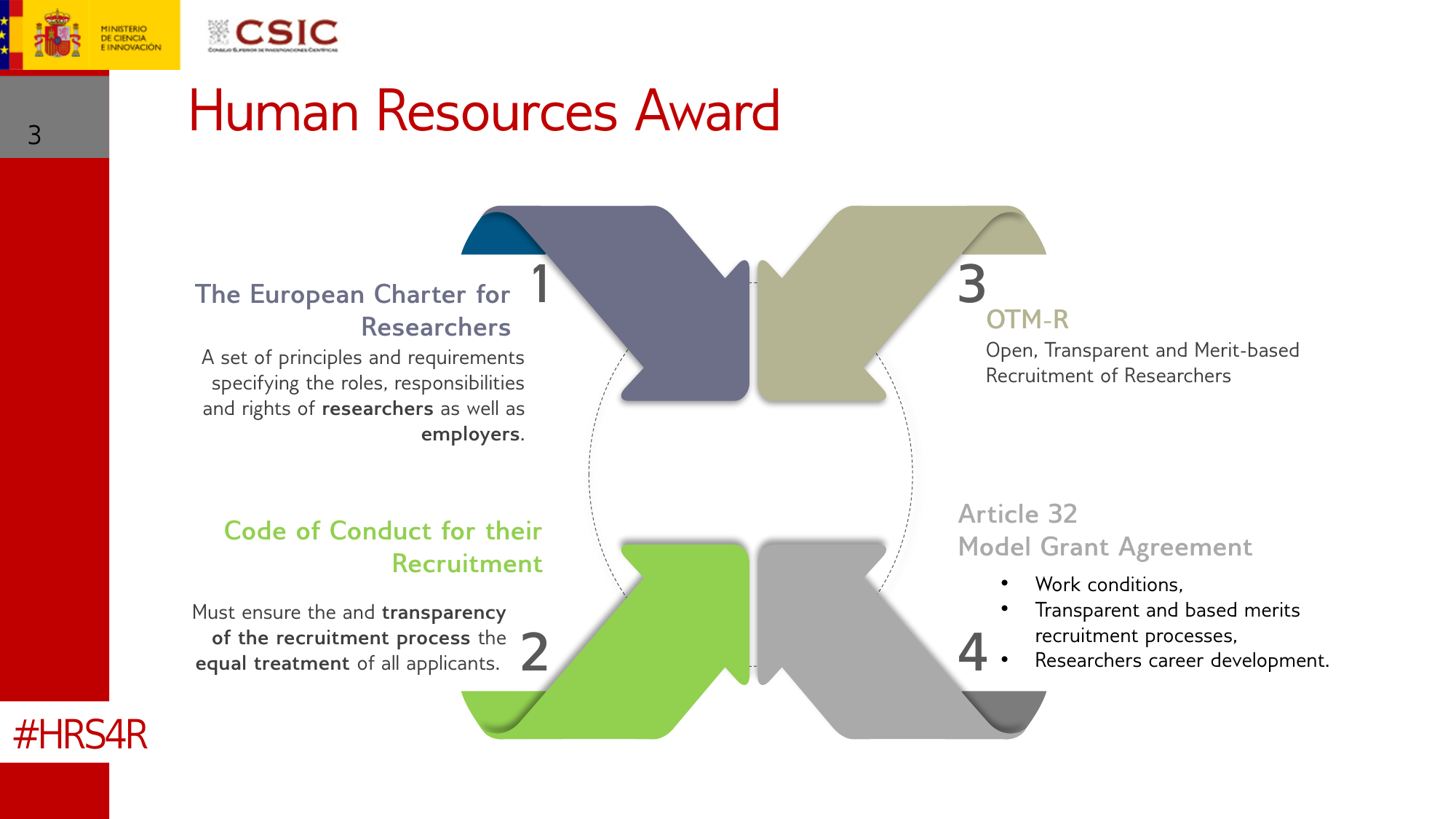

# Human Resources Award
3

3
OTM-R
Open, Transparent and Merit-based Recruitment of Researchers
1
The European Charter for Researchers
A set of principles and requirements specifying the roles, responsibilities and rights of researchers as well as employers.

Article 32
Model Grant Agreement
Work conditions,
Transparent and based merits recruitment processes,
Researchers career development.
4
Code of Conduct for their Recruitment
Must ensure the and transparency of the recruitment process the equal treatment of all applicants.
2

#HRS4R